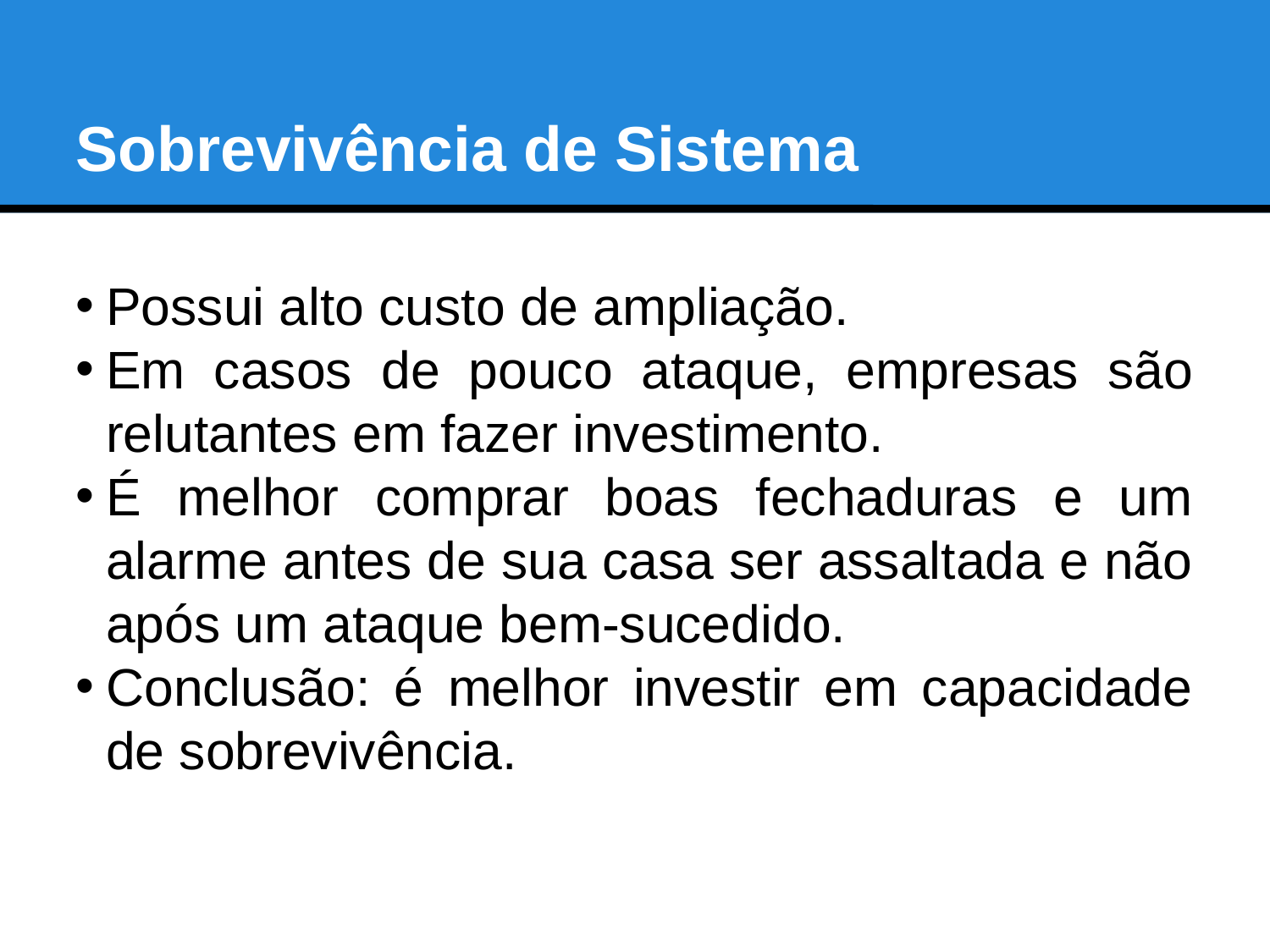

Sobrevivência de Sistema

Possui alto custo de ampliação.
Em casos de pouco ataque, empresas são relutantes em fazer investimento.
É melhor comprar boas fechaduras e um alarme antes de sua casa ser assaltada e não após um ataque bem-sucedido.
Conclusão: é melhor investir em capacidade de sobrevivência.